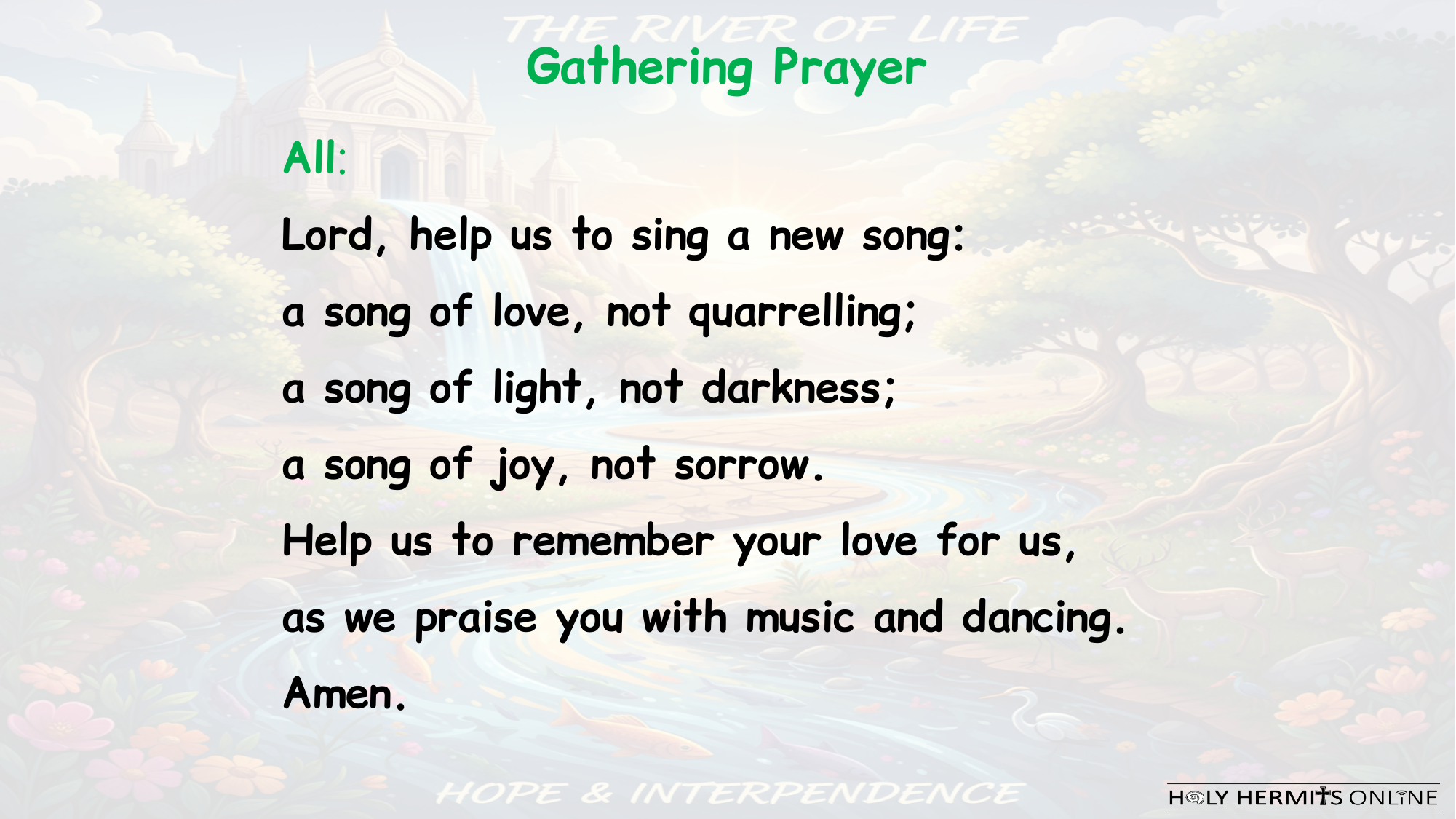

Gathering Prayer
All:
Lord, help us to sing a new song:
a song of love, not quarrelling;
a song of light, not darkness;
a song of joy, not sorrow.
Help us to remember your love for us,
as we praise you with music and dancing.
Amen.